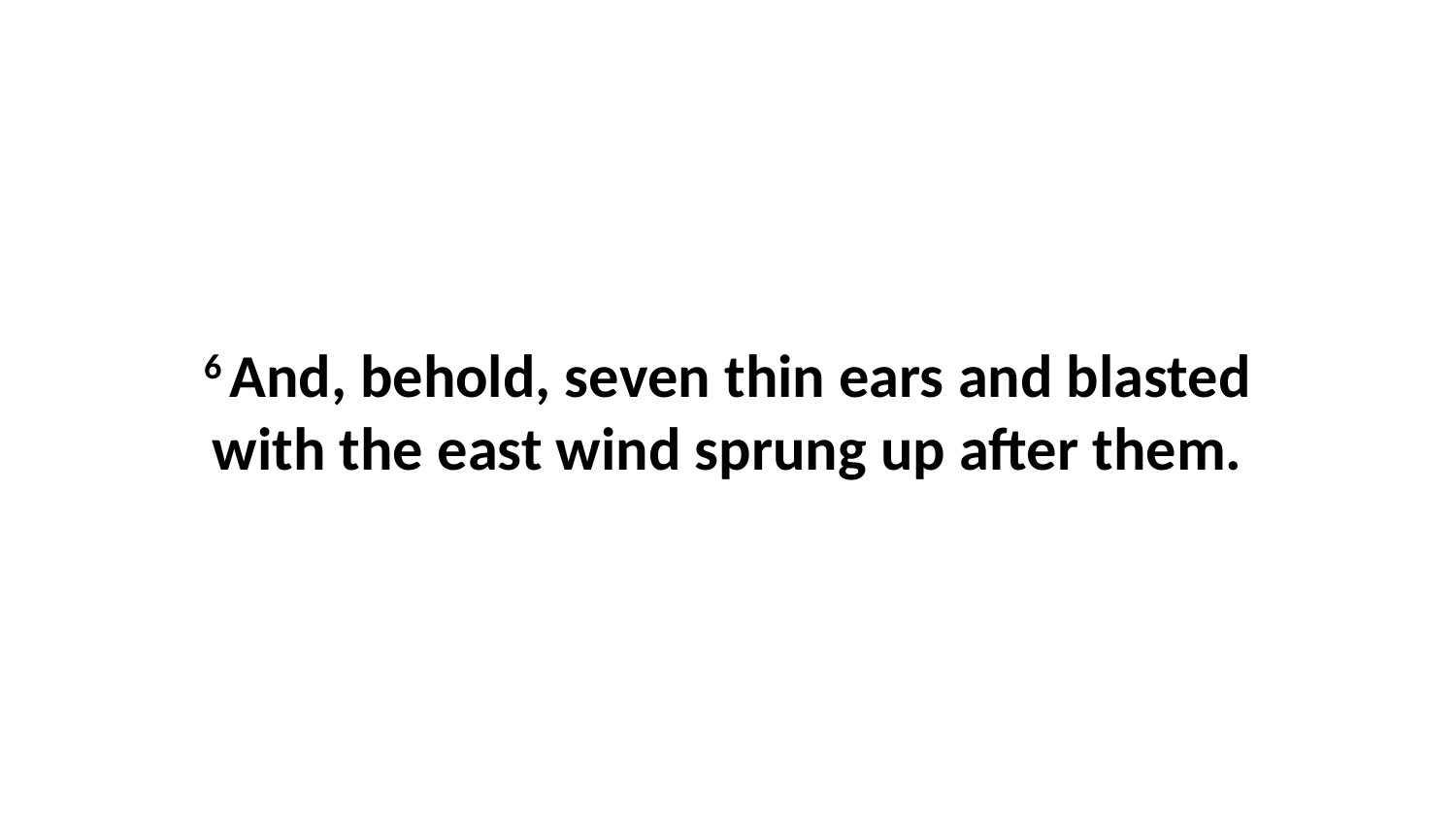

6 And, behold, seven thin ears and blasted with the east wind sprung up after them.